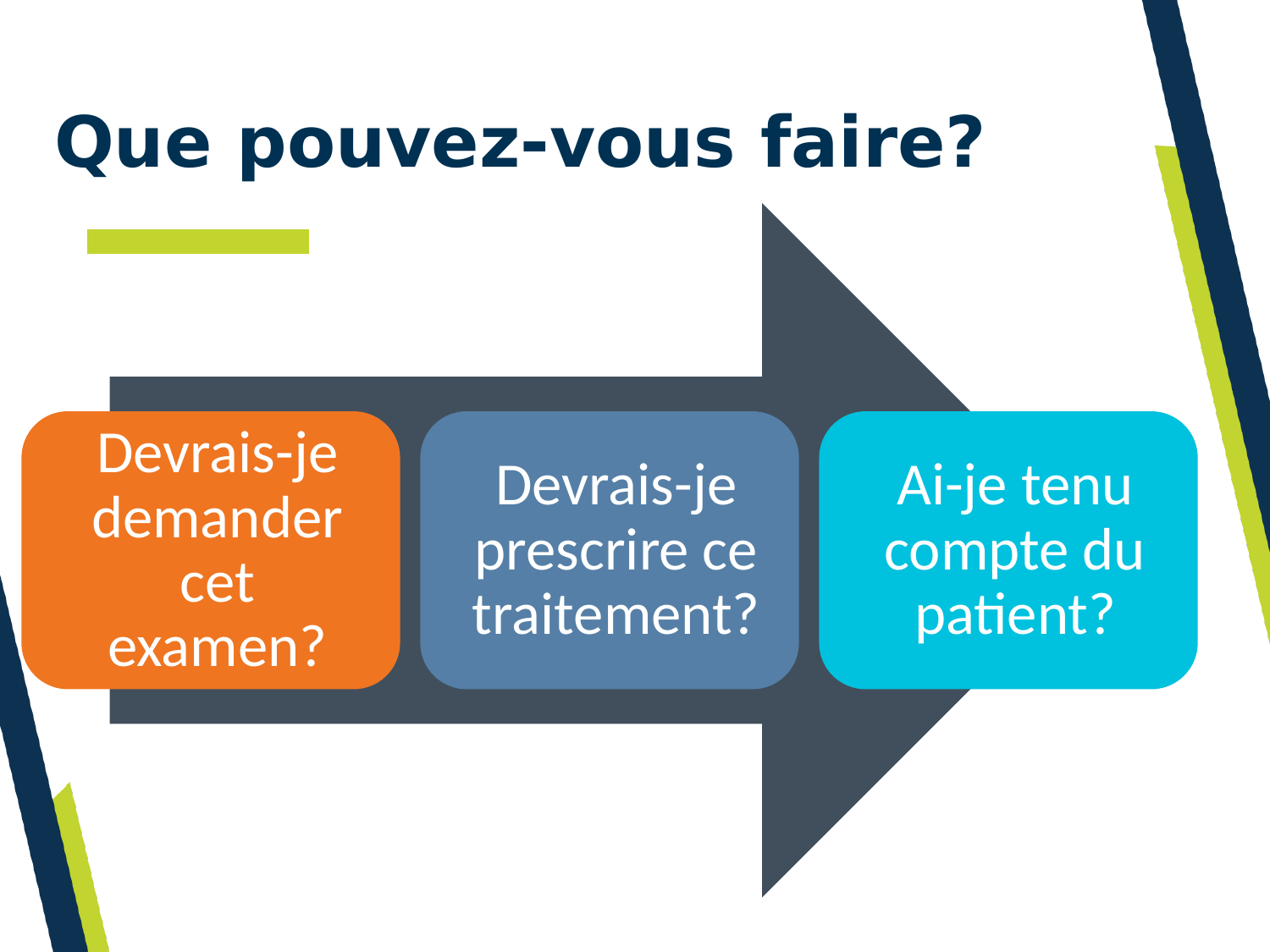

# Que pouvez-vous faire?
Devrais-je demander cet examen?
Devrais-je prescrire ce traitement?
Ai-je tenu compte du patient?